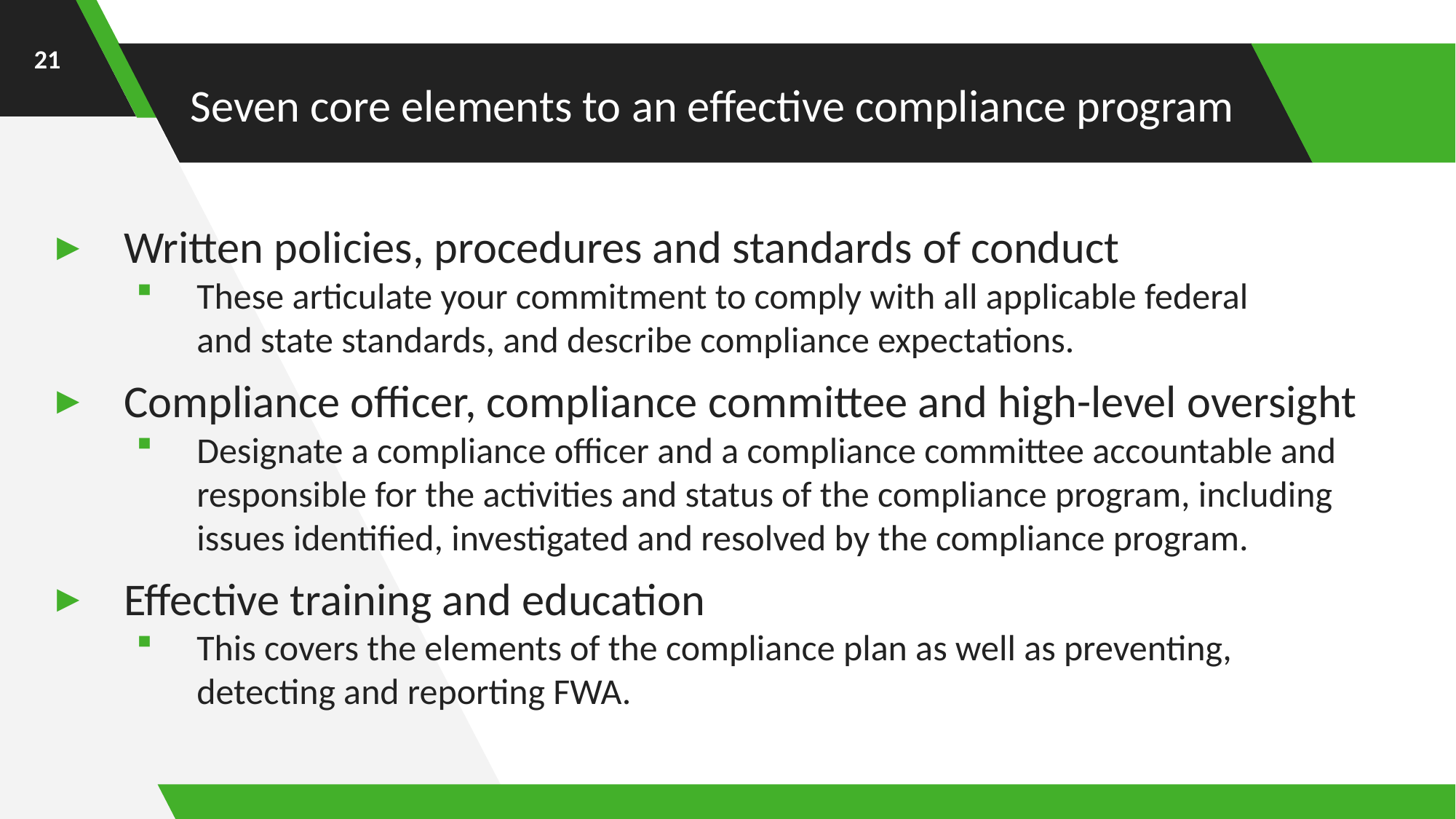

21
# Seven core elements to an effective compliance program
Written policies, procedures and standards of conduct
These articulate your commitment to comply with all applicable federal
and state standards, and describe compliance expectations.
Compliance officer, compliance committee and high-level oversight
Designate a compliance officer and a compliance committee accountable and responsible for the activities and status of the compliance program, including issues identified, investigated and resolved by the compliance program.
Effective training and education
This covers the elements of the compliance plan as well as preventing,
detecting and reporting FWA.